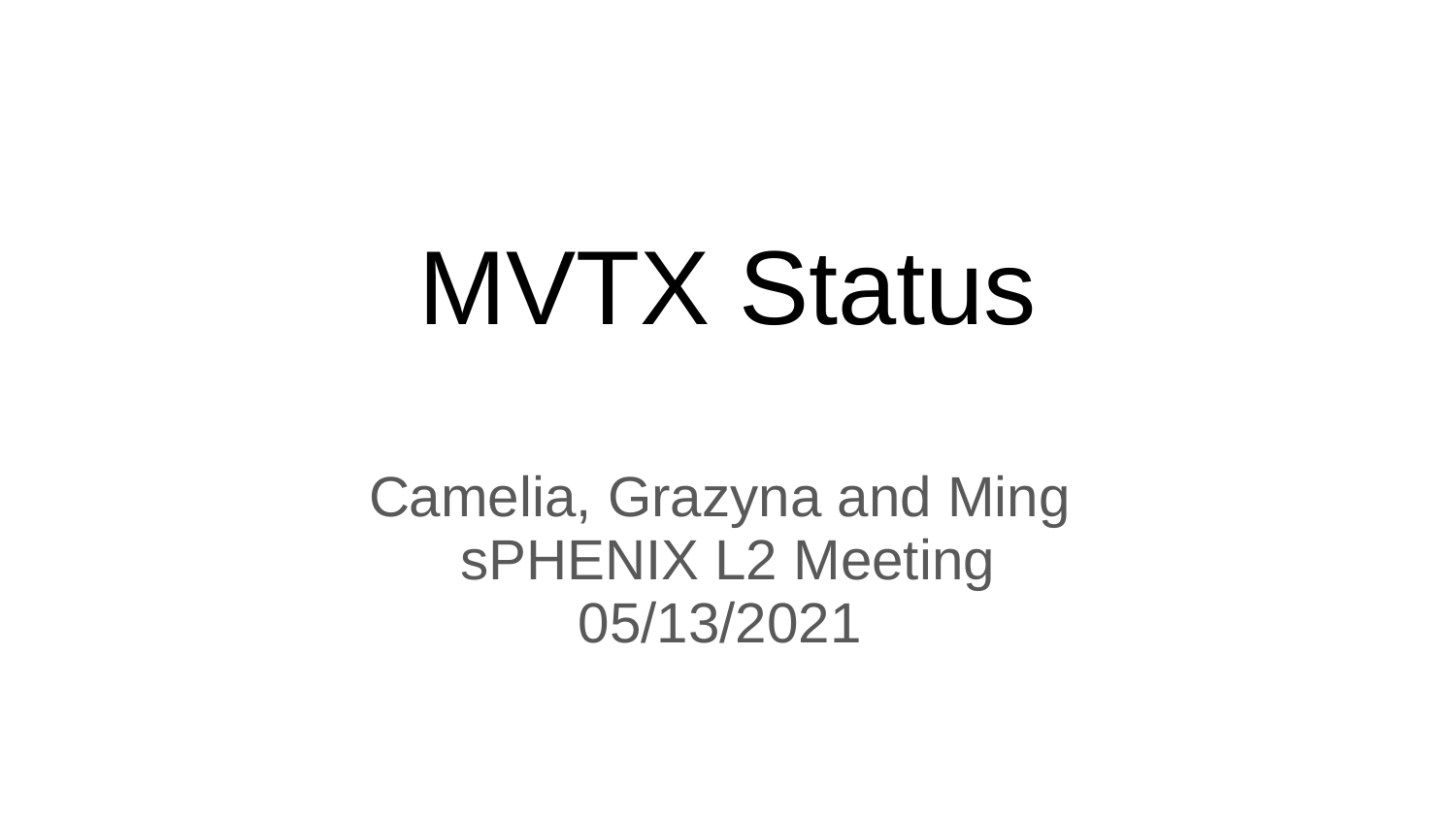

# MVTX Status
Camelia, Grazyna and Ming
sPHENIX L2 Meeting
05/13/2021